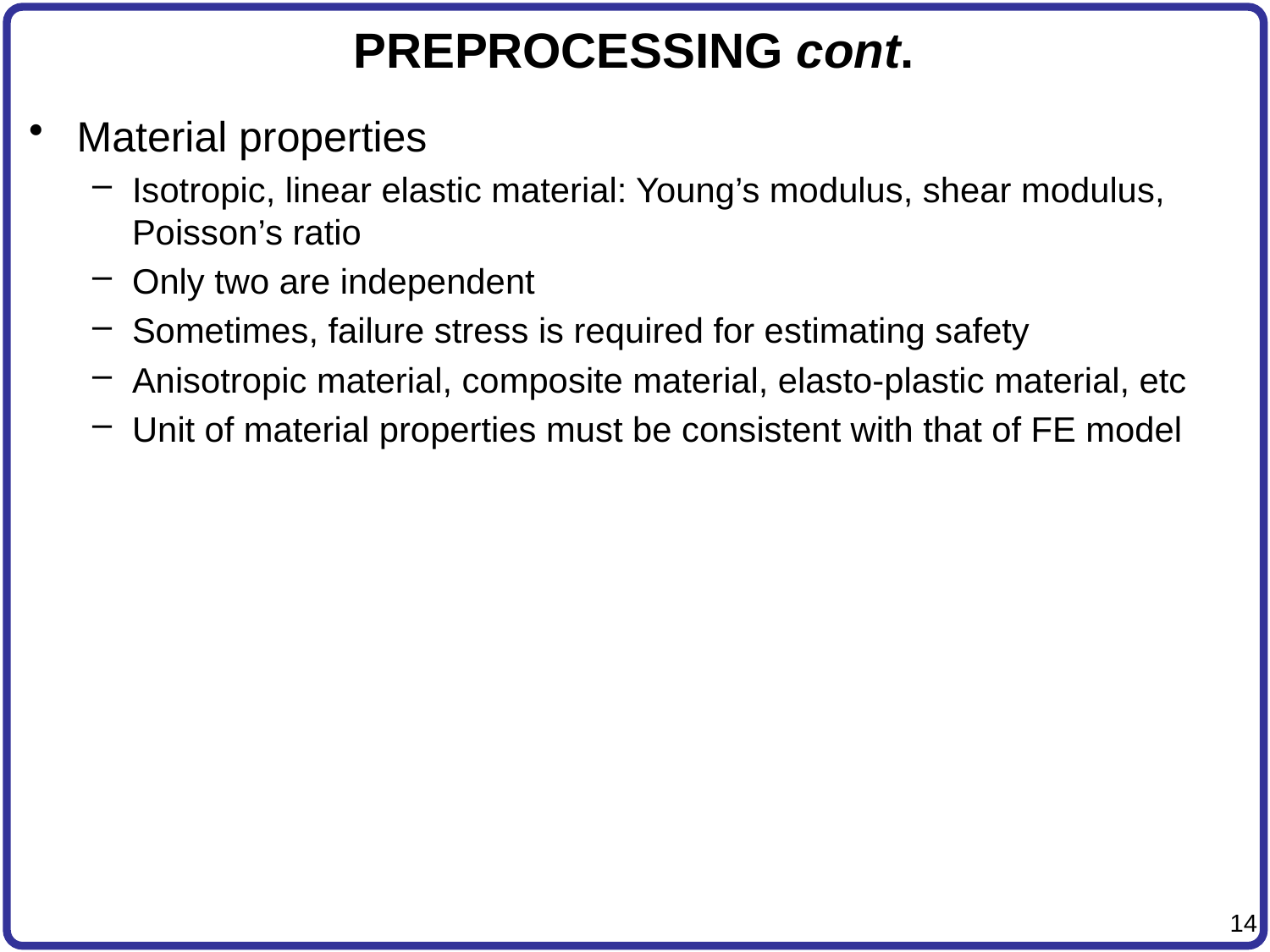

# PREPROCESSING cont.
Material properties
Isotropic, linear elastic material: Young’s modulus, shear modulus, Poisson’s ratio
Only two are independent
Sometimes, failure stress is required for estimating safety
Anisotropic material, composite material, elasto-plastic material, etc
Unit of material properties must be consistent with that of FE model